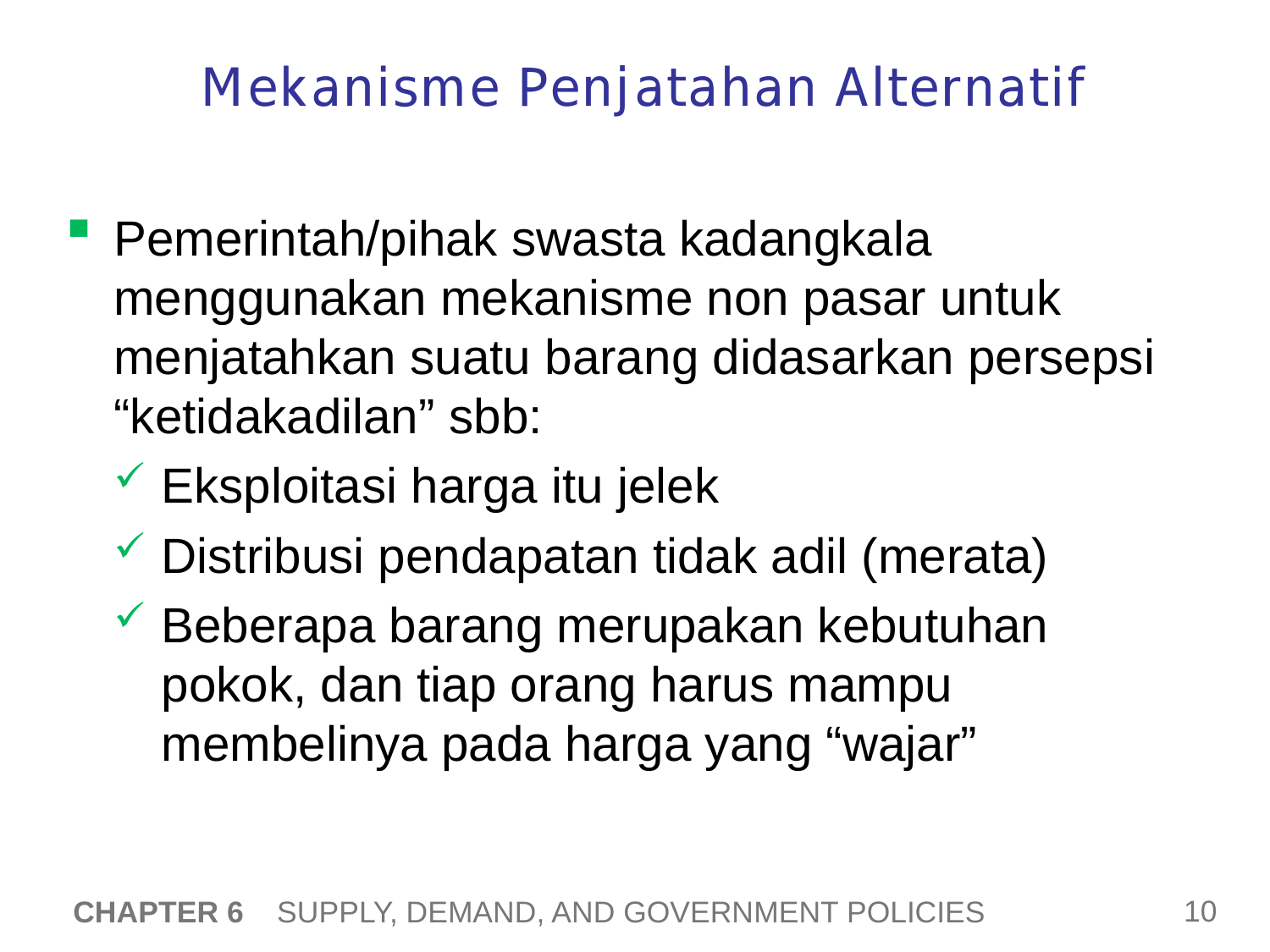

# Mekanisme Penjatahan Alternatif
Pemerintah/pihak swasta kadangkala menggunakan mekanisme non pasar untuk menjatahkan suatu barang didasarkan persepsi “ketidakadilan” sbb:
Eksploitasi harga itu jelek
Distribusi pendapatan tidak adil (merata)
Beberapa barang merupakan kebutuhan pokok, dan tiap orang harus mampu membelinya pada harga yang “wajar”

CHAPTER 6    SUPPLY, DEMAND, AND GOVERNMENT POLICIES